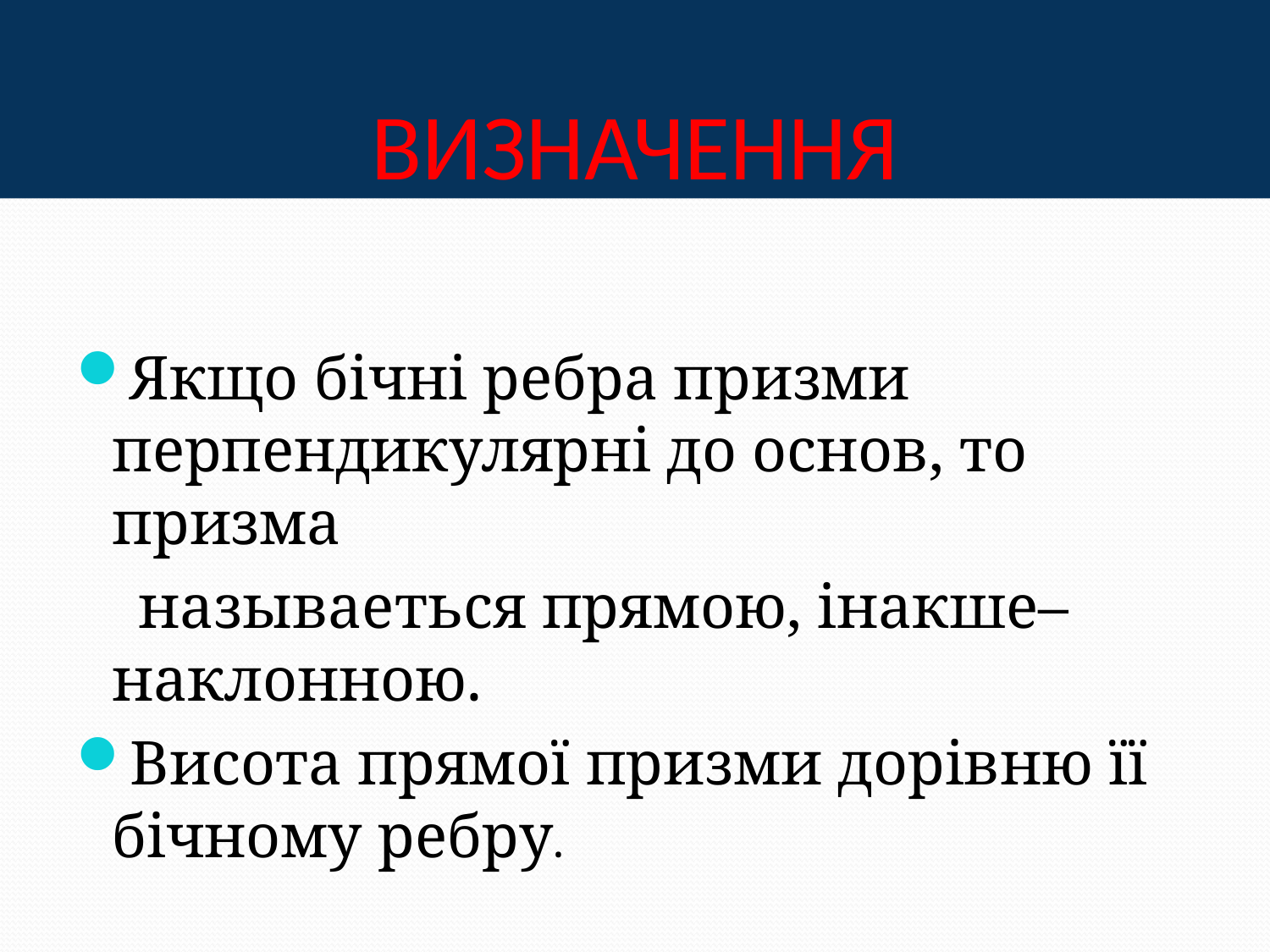

# ВИЗНАЧЕННЯ

Якщо бічні ребра призми перпендикулярні до основ, то призма
    называеться прямою, інакше– наклонною.
Висота прямої призми дорівню її  бічному ребру.